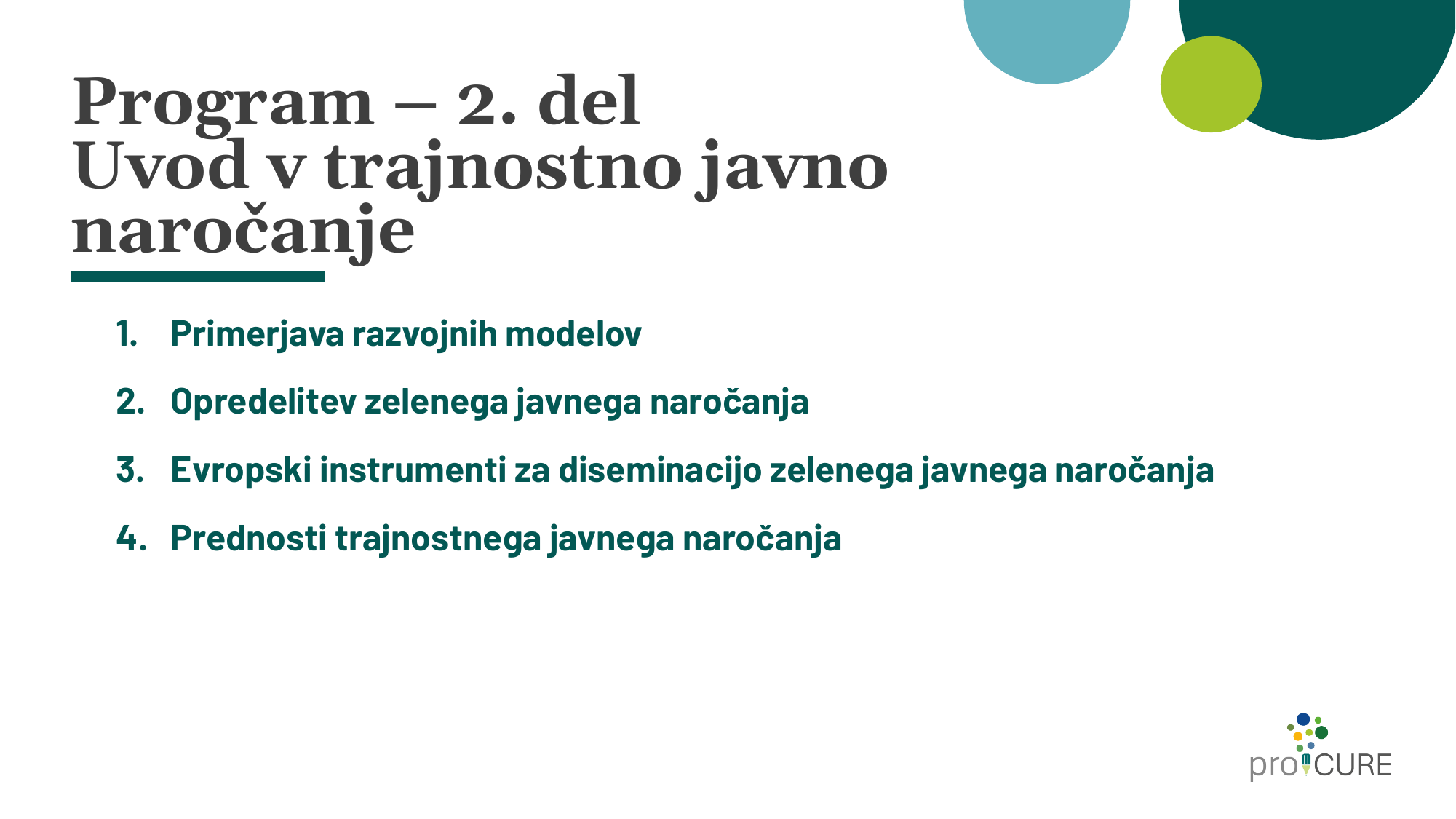

# Program – 2. del Uvod v trajnostno javno naročanje
Primerjava razvojnih modelov
Opredelitev zelenega javnega naročanja
Evropski instrumenti za diseminacijo zelenega javnega naročanja
Prednosti trajnostnega javnega naročanja